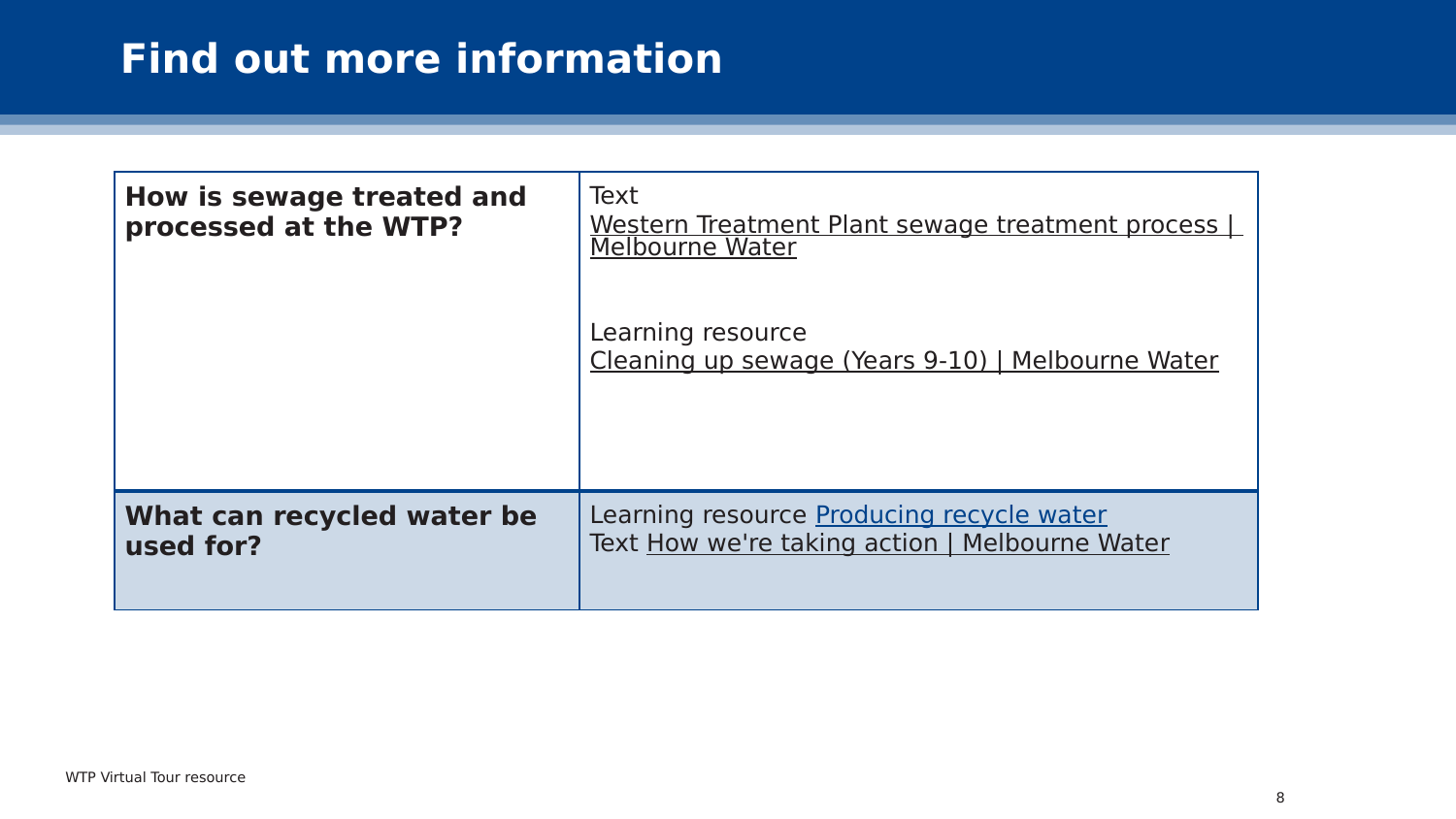

# Find out more information
| How is sewage treated and processed at the WTP? | Text Western Treatment Plant sewage treatment process | Melbourne Water Learning resource Cleaning up sewage (Years 9-10) | Melbourne Water |
| --- | --- |
| What can recycled water be used for? | Learning resource Producing recycle water Text How we're taking action | Melbourne Water |
WTP Virtual Tour resource
8